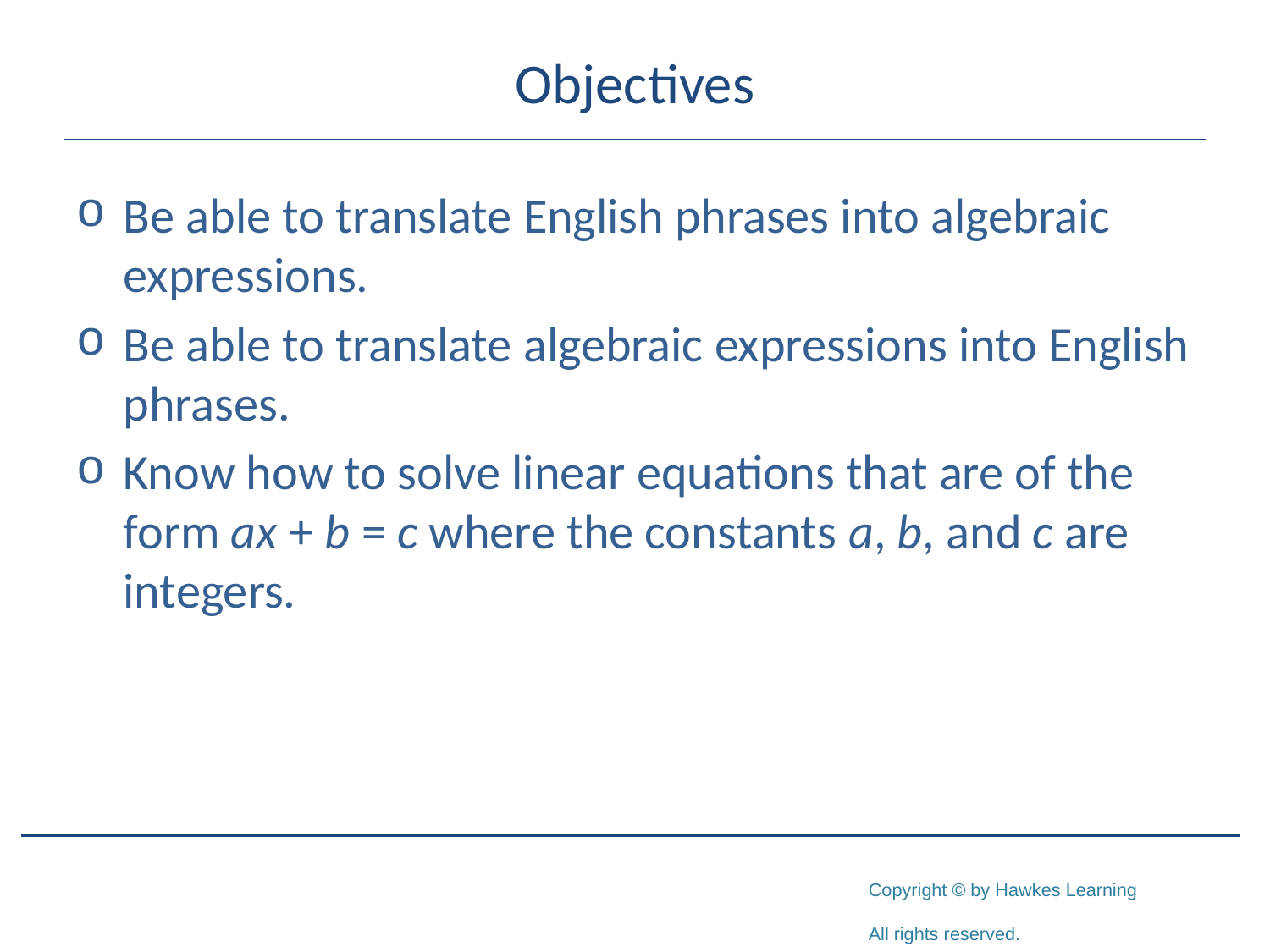

# Objectives
Be able to translate English phrases into algebraic expressions.
Be able to translate algebraic expressions into English phrases.
Know how to solve linear equations that are of the form ax + b = c where the constants a, b, and c are integers.